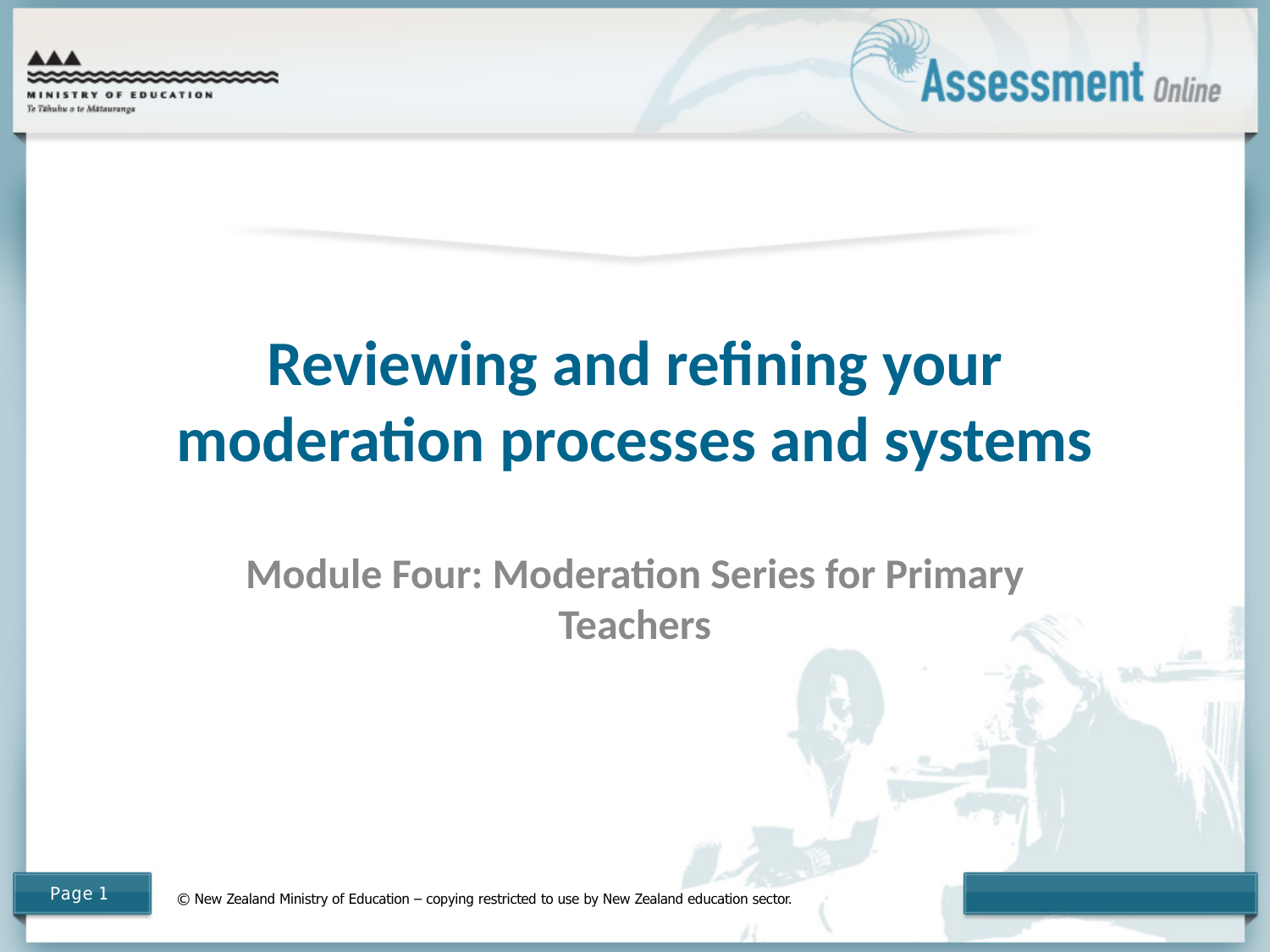

# Reviewing and refining your moderation processes and systems
Module Four: Moderation Series for Primary Teachers